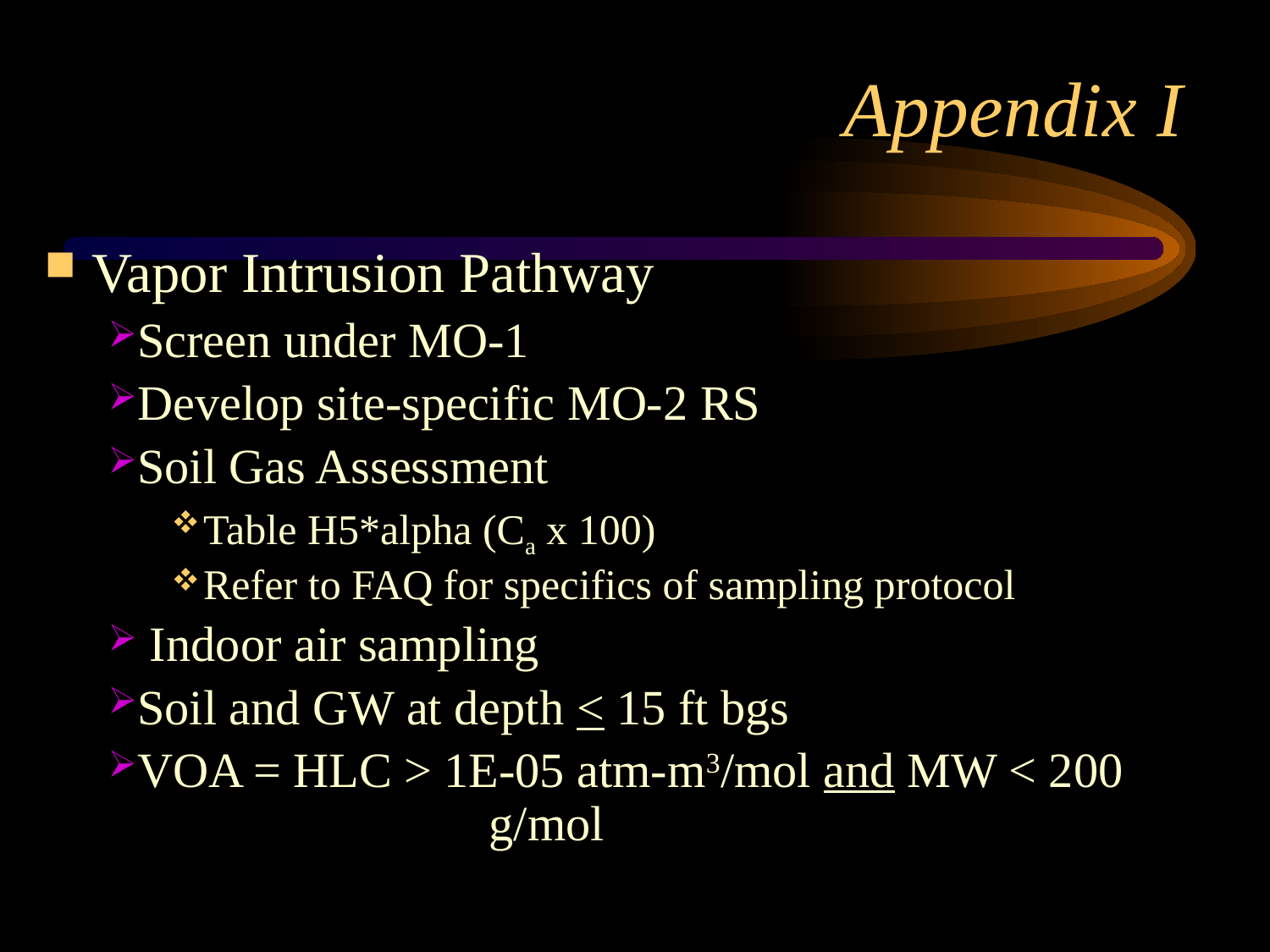

# Appendix I

Vapor Intrusion Pathway
Screen under MO-1
Develop site-specific MO-2 RS
Soil Gas Assessment
Table H5*alpha (Ca x 100)
Refer to FAQ for specifics of sampling protocol
 Indoor air sampling
Soil and GW at depth < 15 ft bgs
VOA = HLC > 1E-05 atm-m3/mol and MW < 200 			g/mol